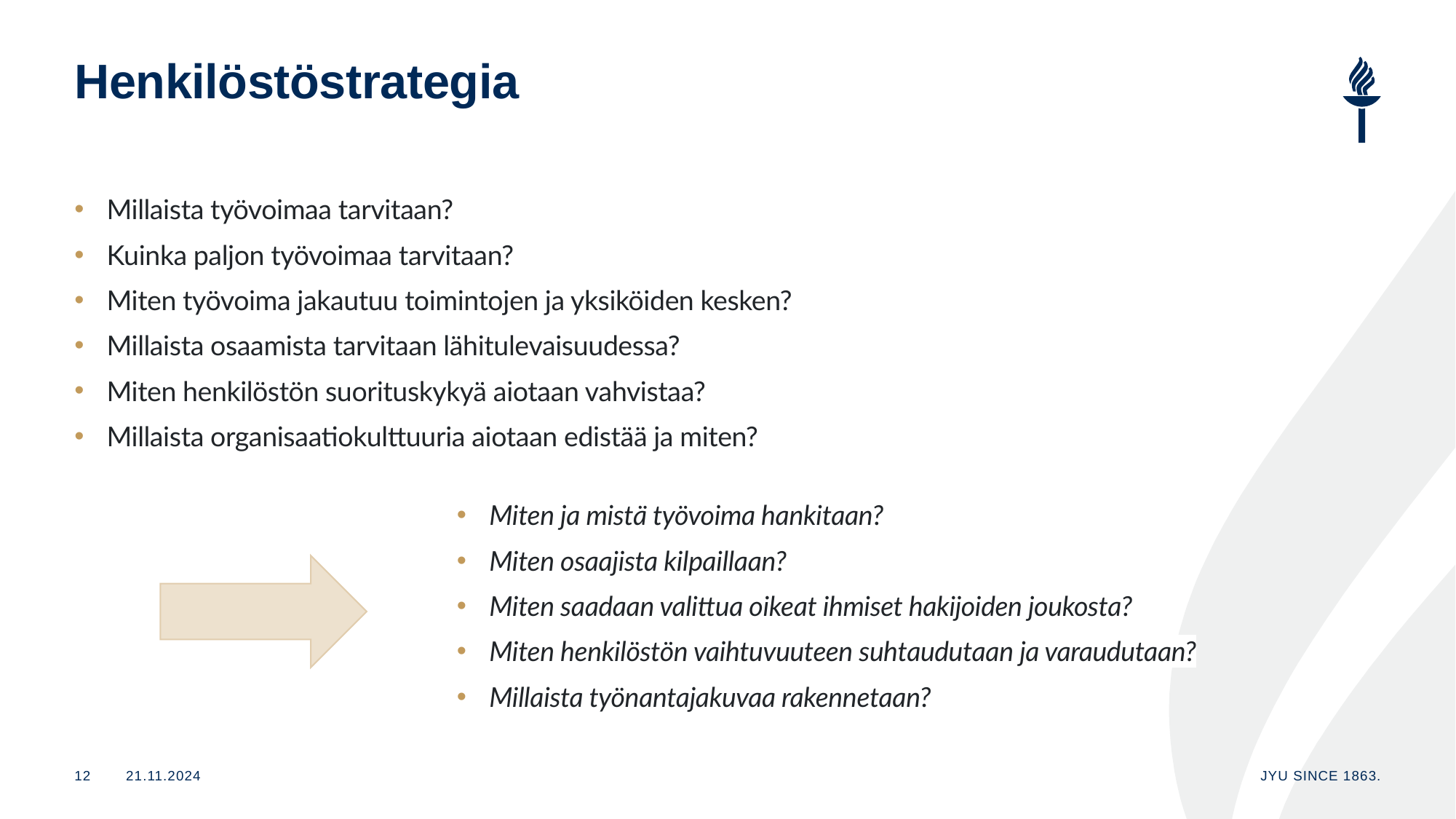

# Henkilöstöstrategia
Millaista työvoimaa tarvitaan?
Kuinka paljon työvoimaa tarvitaan?
Miten työvoima jakautuu toimintojen ja yksiköiden kesken?
Millaista osaamista tarvitaan lähitulevaisuudessa?
Miten henkilöstön suorituskykyä aiotaan vahvistaa?
Millaista organisaatiokulttuuria aiotaan edistää ja miten?
Miten ja mistä työvoima hankitaan?
Miten osaajista kilpaillaan?
Miten saadaan valittua oikeat ihmiset hakijoiden joukosta?
Miten henkilöstön vaihtuvuuteen suhtaudutaan ja varaudutaan?
Millaista työnantajakuvaa rakennetaan?

21.11.2024
JYU Since 1863.
12